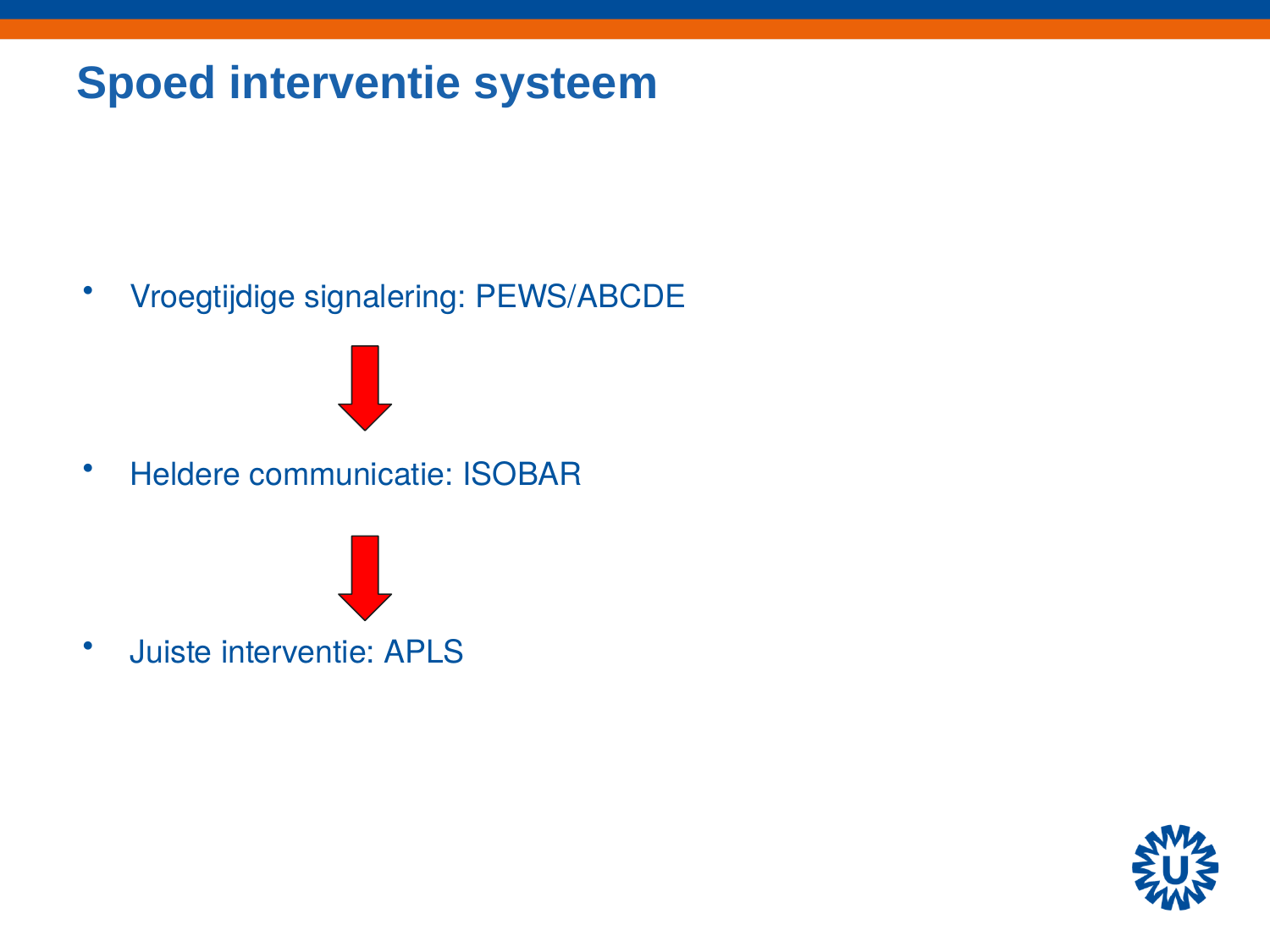

Spoed interventie systeem

Vroegtijdige signalering: PEWS/ABCDE

Heldere communicatie: ISOBAR

Juiste interventie: APLS